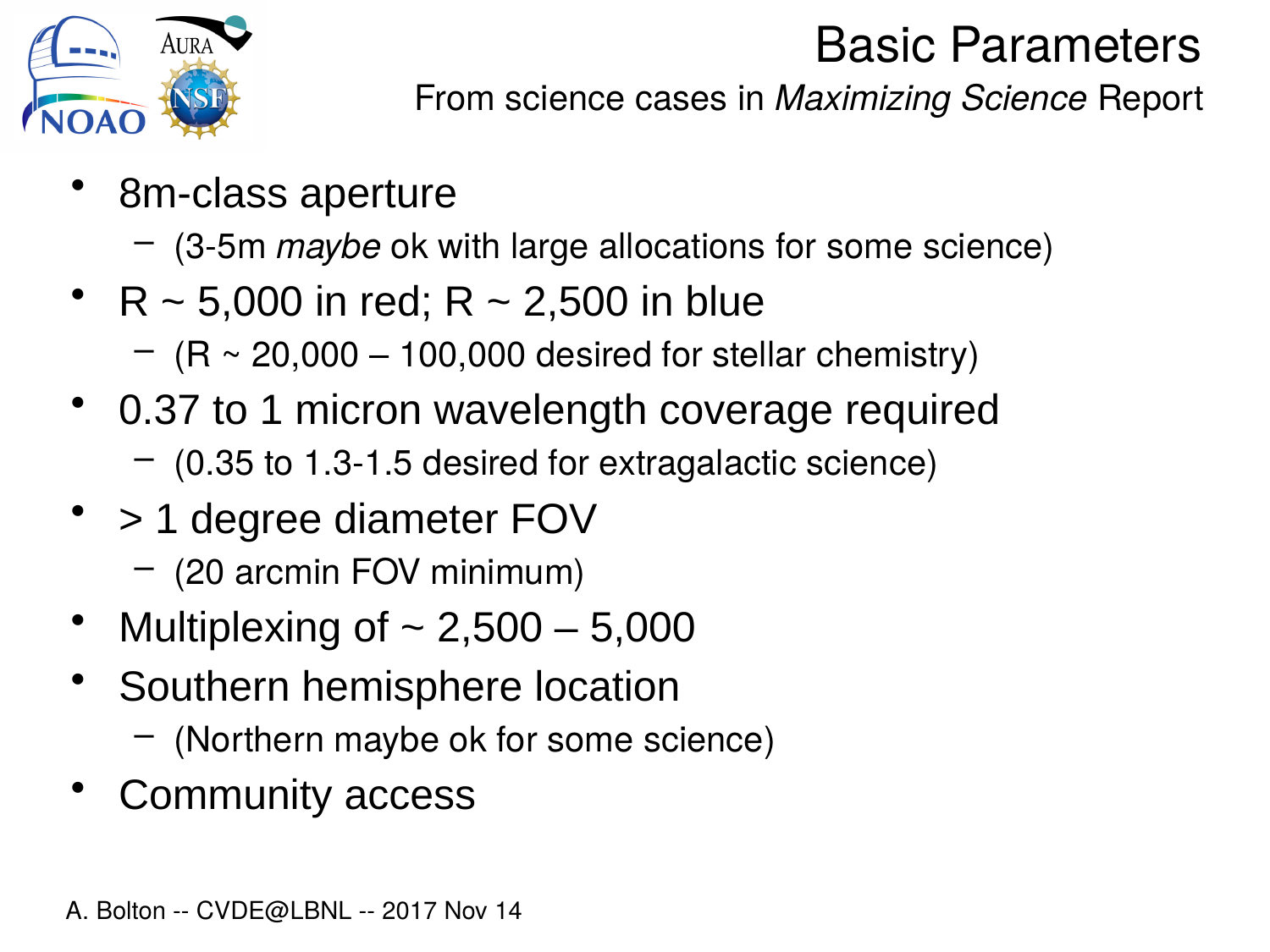

# Basic Parameters
From science cases in Maximizing Science Report
8m-class aperture
(3-5m maybe ok with large allocations for some science)
R ~ 5,000 in red; R ~ 2,500 in blue
(R ~ 20,000 – 100,000 desired for stellar chemistry)
0.37 to 1 micron wavelength coverage required
(0.35 to 1.3-1.5 desired for extragalactic science)
> 1 degree diameter FOV
(20 arcmin FOV minimum)
Multiplexing of ~ 2,500 – 5,000
Southern hemisphere location
(Northern maybe ok for some science)
Community access

A. Bolton -- CVDE@LBNL -- 2017 Nov 14